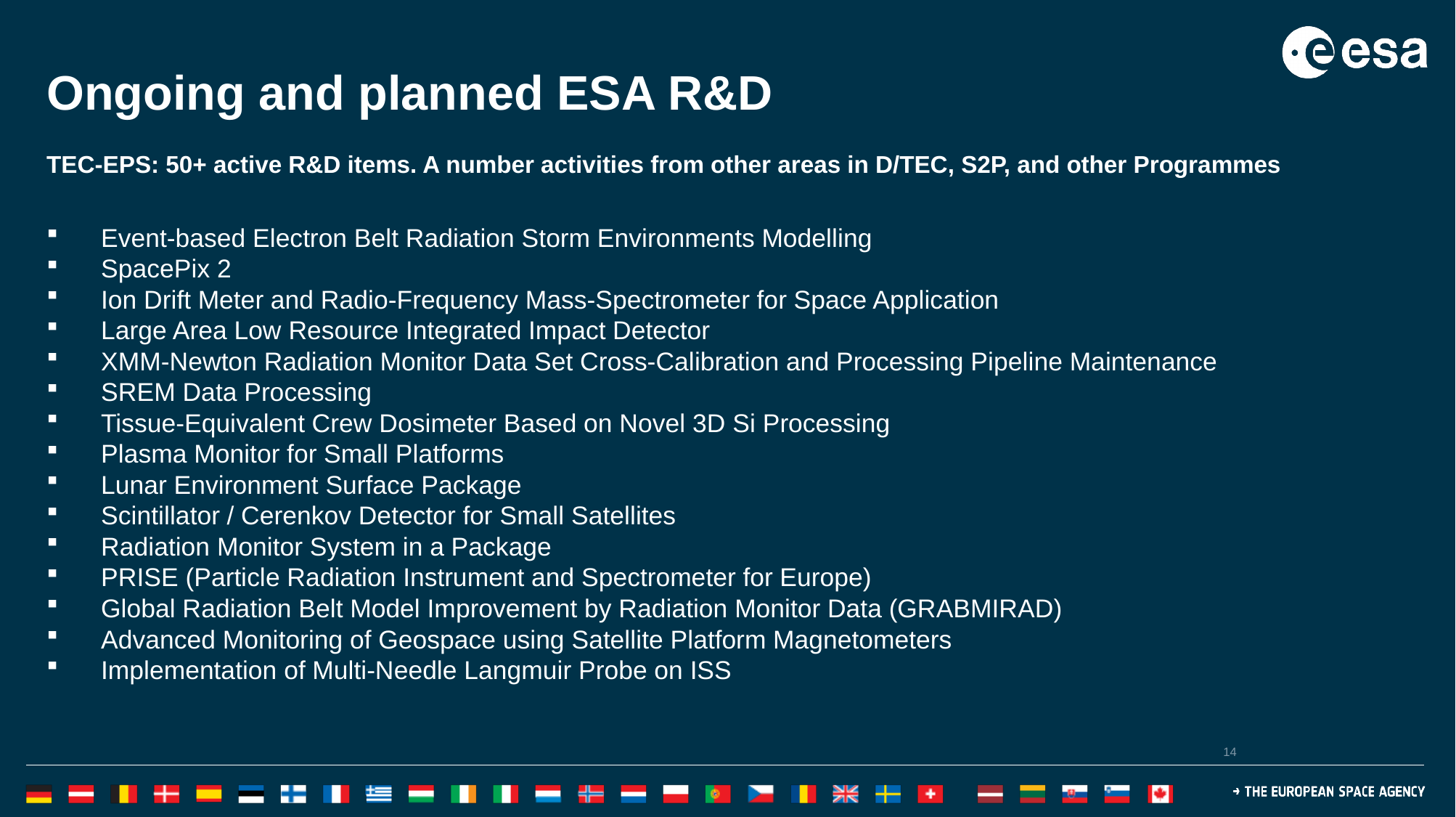

Ongoing and planned ESA R&D

TEC-EPS: 50+ active R&D items. A number activities from other areas in D/TEC, S2P, and other Programmes

Event-based Electron Belt Radiation Storm Environments Modelling
SpacePix 2
Ion Drift Meter and Radio-Frequency Mass-Spectrometer for Space Application
Large Area Low Resource Integrated Impact Detector
XMM-Newton Radiation Monitor Data Set Cross-Calibration and Processing Pipeline Maintenance
SREM Data Processing
Tissue-Equivalent Crew Dosimeter Based on Novel 3D Si Processing
Plasma Monitor for Small Platforms
Lunar Environment Surface Package
Scintillator / Cerenkov Detector for Small Satellites
Radiation Monitor System in a Package
PRISE (Particle Radiation Instrument and Spectrometer for Europe)
Global Radiation Belt Model Improvement by Radiation Monitor Data (GRABMIRAD)
Advanced Monitoring of Geospace using Satellite Platform Magnetometers
Implementation of Multi-Needle Langmuir Probe on ISS